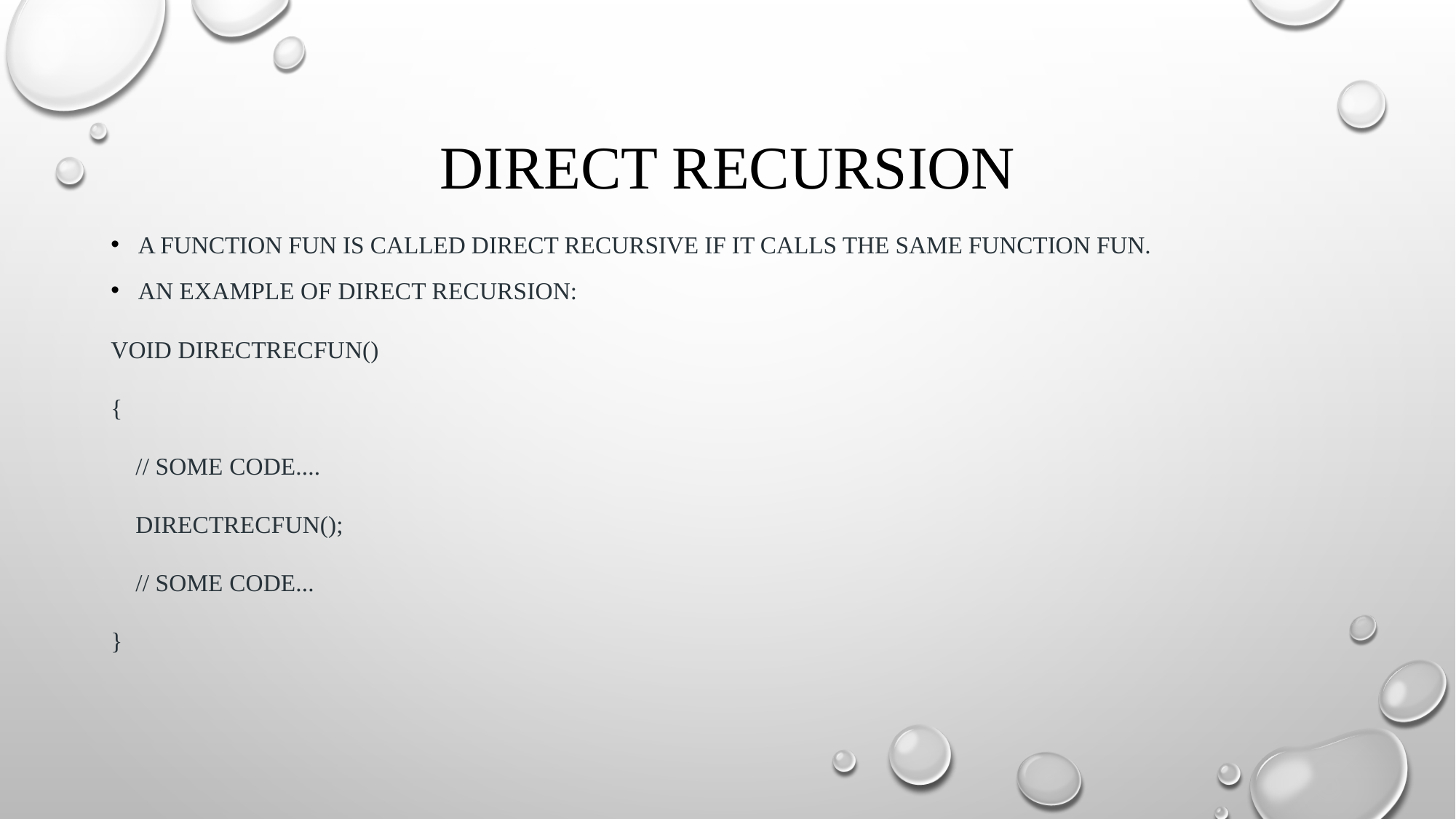

# Direct Recursion
A function fun is called direct recursive if it calls the same function fun.
An example of direct recursion:
void directRecFun()
{
    // Some code....
    directRecFun();
    // Some code...
}